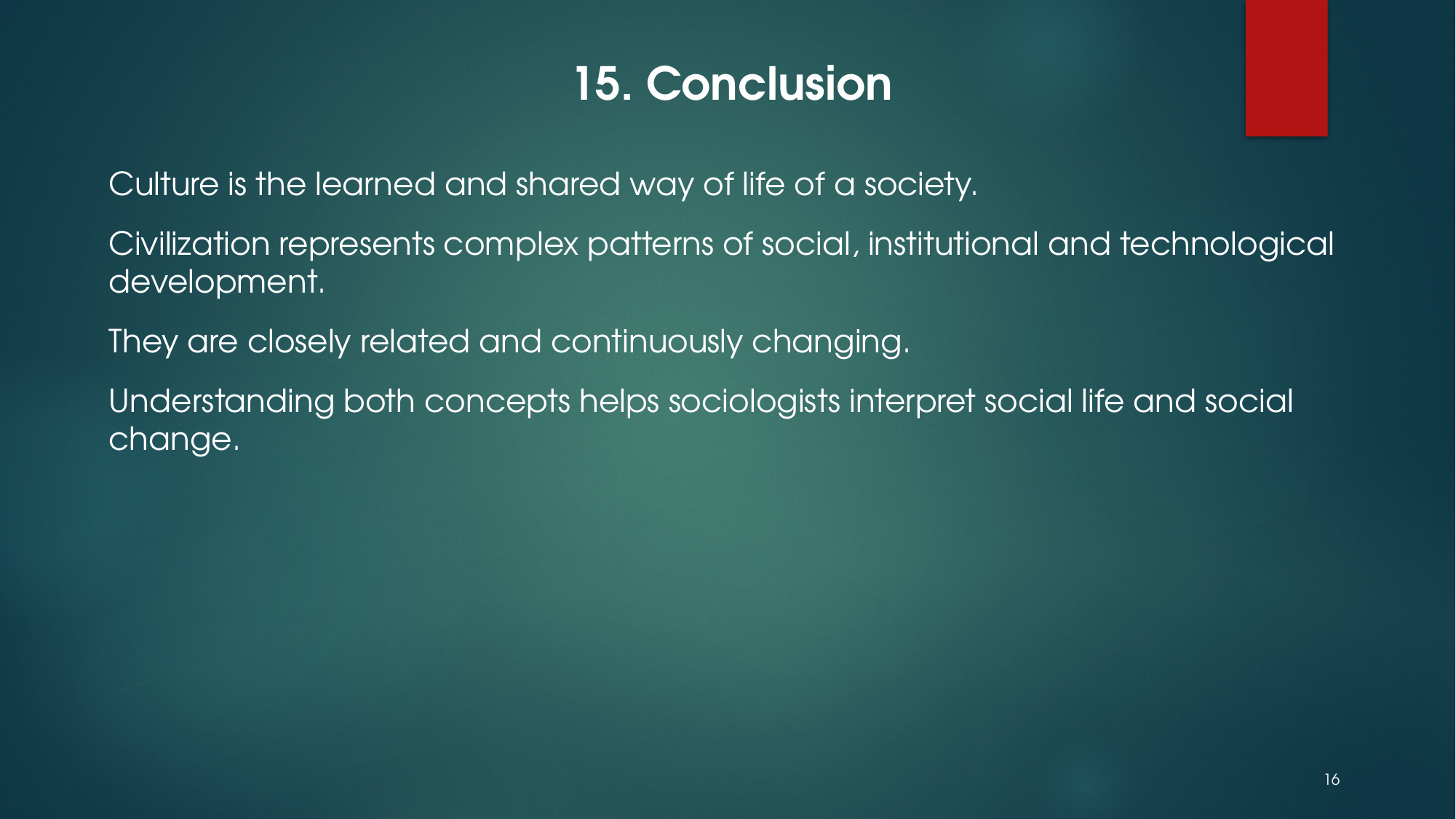

15. Conclusion
Culture is the learned and shared way of life of a society.
Civilization represents complex patterns of social, institutional and technological development.
They are closely related and continuously changing.
Understanding both concepts helps sociologists interpret social life and social change.
16